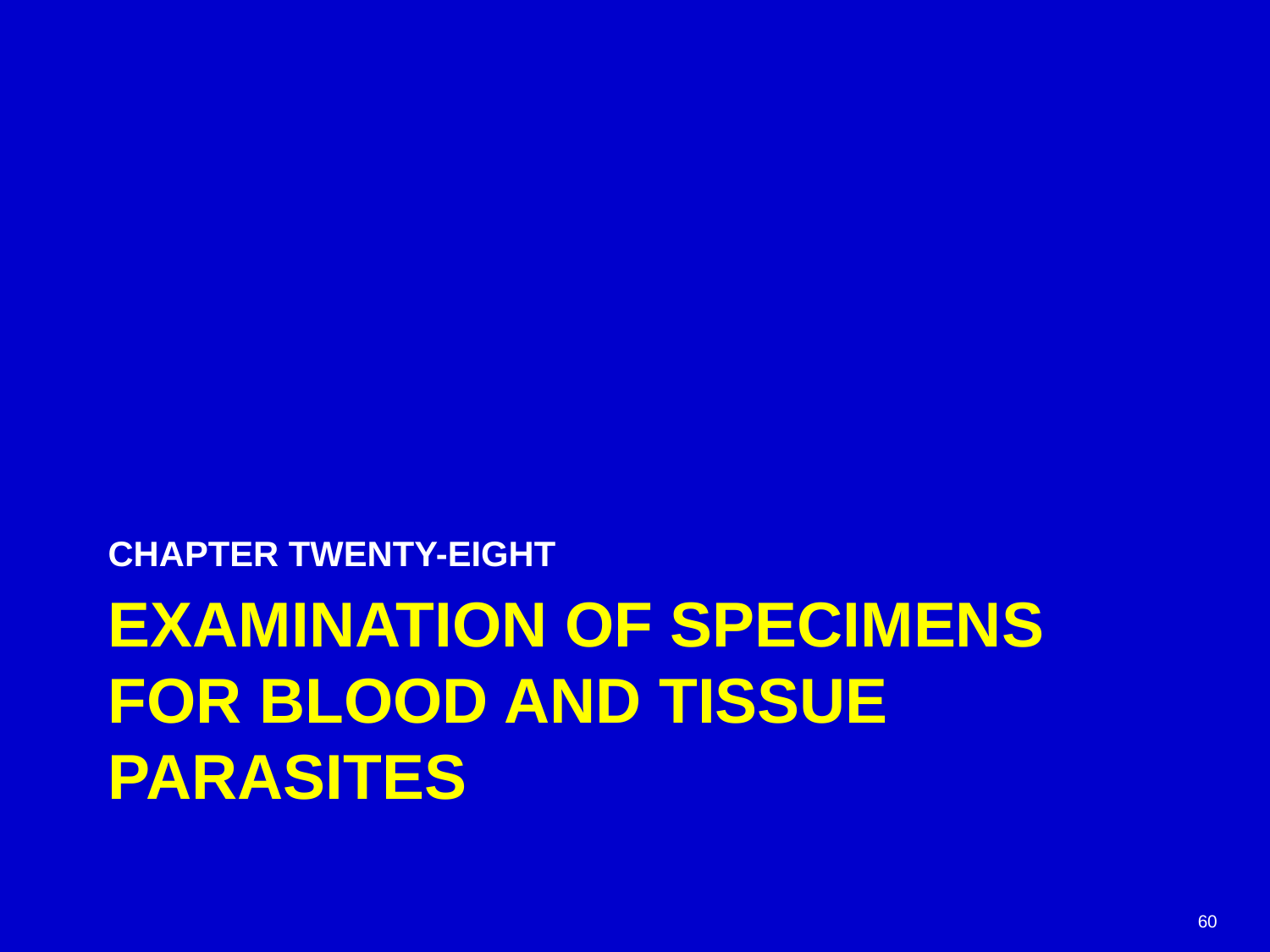

CHAPTER TWENTY-EIGHT
# EXAMINATION OF SPECIMENS FOR BLOOD AND TISSUE PARASITES